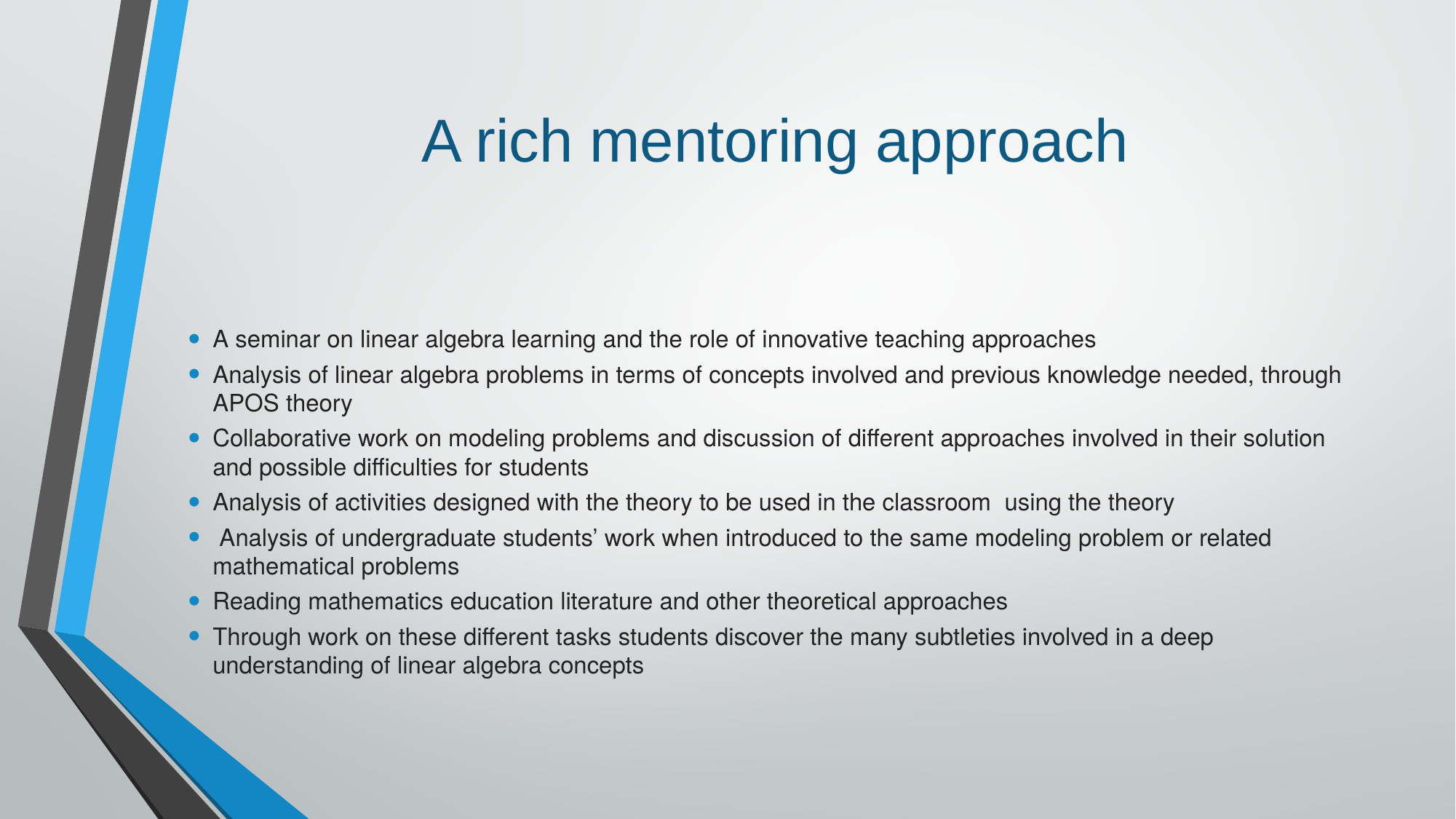

# A rich mentoring approach
A seminar on linear algebra learning and the role of innovative teaching approaches
Analysis of linear algebra problems in terms of concepts involved and previous knowledge needed, through APOS theory
Collaborative work on modeling problems and discussion of different approaches involved in their solution and possible difficulties for students
Analysis of activities designed with the theory to be used in the classroom  using the theory
 Analysis of undergraduate students’ work when introduced to the same modeling problem or related mathematical problems
Reading mathematics education literature and other theoretical approaches
Through work on these different tasks students discover the many subtleties involved in a deep understanding of linear algebra concepts